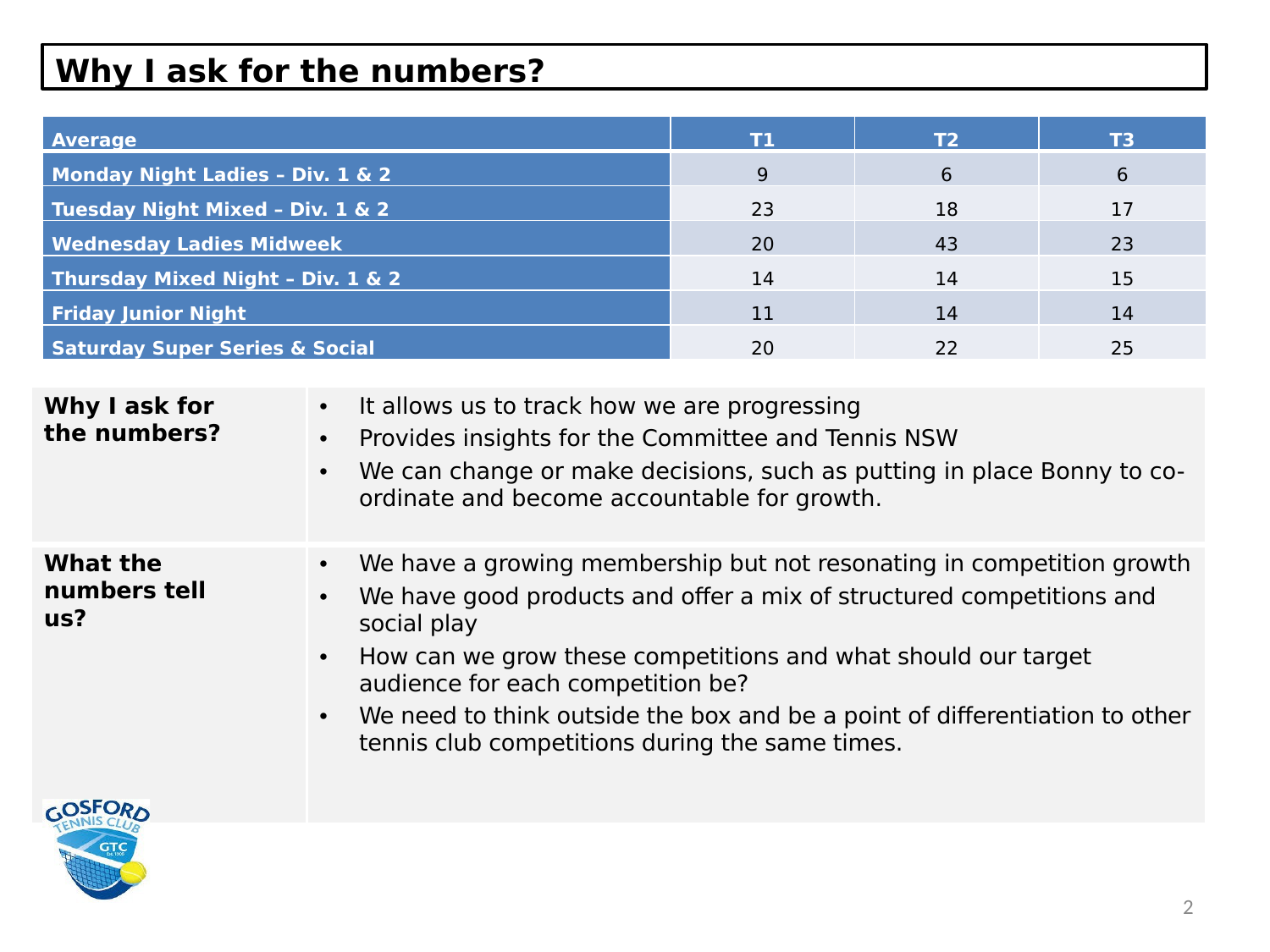

Why I ask for the numbers?
| Average | T1 | T2 | T3 |
| --- | --- | --- | --- |
| Monday Night Ladies – Div. 1 & 2 | 9 | 6 | 6 |
| Tuesday Night Mixed – Div. 1 & 2 | 23 | 18 | 17 |
| Wednesday Ladies Midweek | 20 | 43 | 23 |
| Thursday Mixed Night – Div. 1 & 2 | 14 | 14 | 15 |
| Friday Junior Night | 11 | 14 | 14 |
| Saturday Super Series & Social | 20 | 22 | 25 |
| Why I ask for the numbers? | It allows us to track how we are progressing Provides insights for the Committee and Tennis NSW We can change or make decisions, such as putting in place Bonny to co-ordinate and become accountable for growth. |
| --- | --- |
| What the numbers tell us? | We have a growing membership but not resonating in competition growth We have good products and offer a mix of structured competitions and social play How can we grow these competitions and what should our target audience for each competition be? We need to think outside the box and be a point of differentiation to other tennis club competitions during the same times. |

2